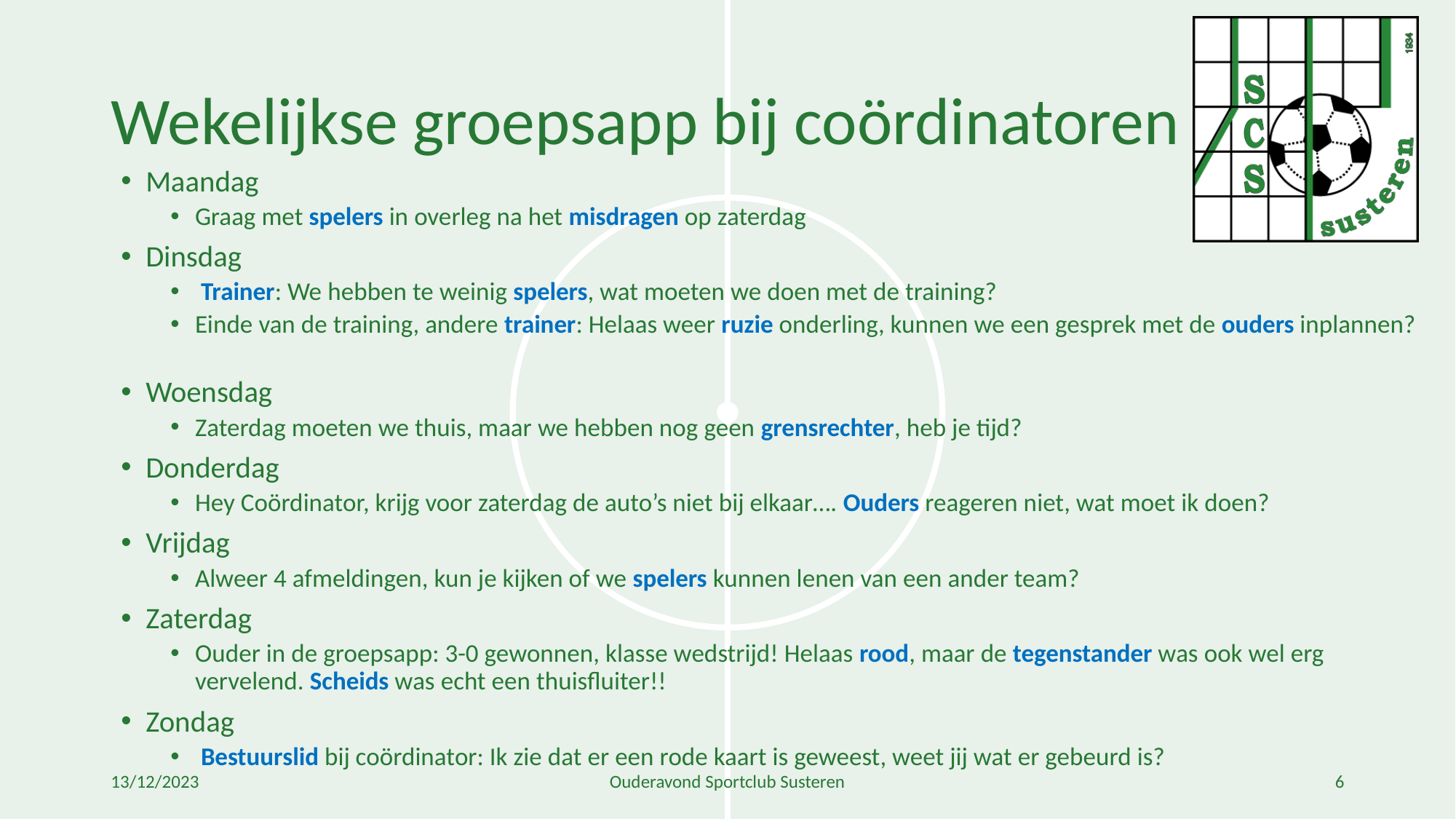

# Wekelijkse groepsapp bij coördinatoren
Maandag
Graag met spelers in overleg na het misdragen op zaterdag
Dinsdag
 Trainer: We hebben te weinig spelers, wat moeten we doen met de training?
Einde van de training, andere trainer: Helaas weer ruzie onderling, kunnen we een gesprek met de ouders inplannen?
Woensdag
Zaterdag moeten we thuis, maar we hebben nog geen grensrechter, heb je tijd?
Donderdag
Hey Coördinator, krijg voor zaterdag de auto’s niet bij elkaar…. Ouders reageren niet, wat moet ik doen?
Vrijdag
Alweer 4 afmeldingen, kun je kijken of we spelers kunnen lenen van een ander team?
Zaterdag
Ouder in de groepsapp: 3-0 gewonnen, klasse wedstrijd! Helaas rood, maar de tegenstander was ook wel erg vervelend. Scheids was echt een thuisfluiter!!
Zondag
 Bestuurslid bij coördinator: Ik zie dat er een rode kaart is geweest, weet jij wat er gebeurd is?
13/12/2023
Ouderavond Sportclub Susteren
6